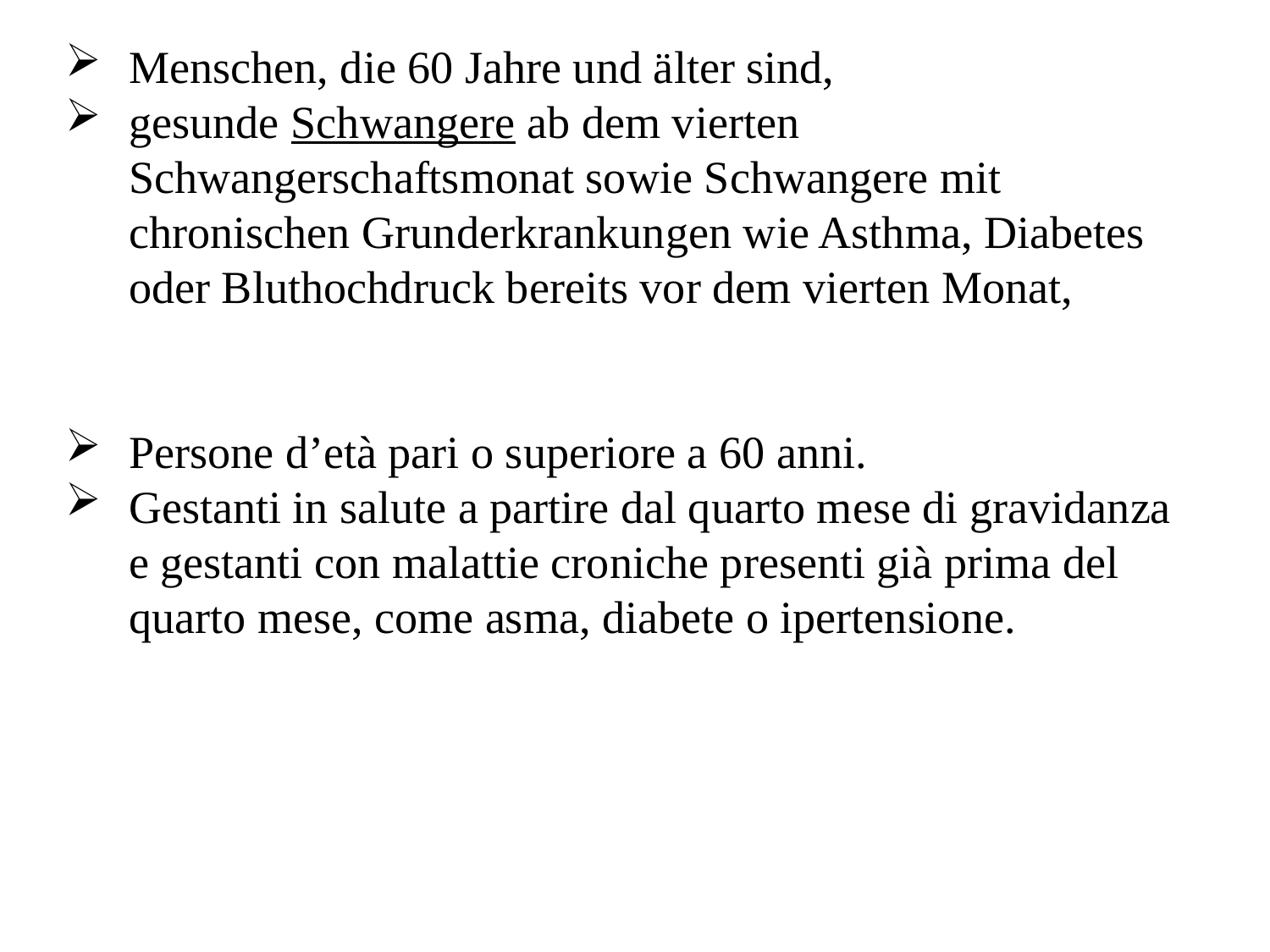

Menschen, die 60 Jahre und älter sind,
gesunde Schwangere ab dem vierten Schwangerschaftsmonat sowie Schwangere mit chronischen Grunderkrankungen wie Asthma, Diabetes oder Bluthochdruck bereits vor dem vierten Monat,

Persone d’età pari o superiore a 60 anni.
Gestanti in salute a partire dal quarto mese di gravidanza e gestanti con malattie croniche presenti già prima del quarto mese, come asma, diabete o ipertensione.